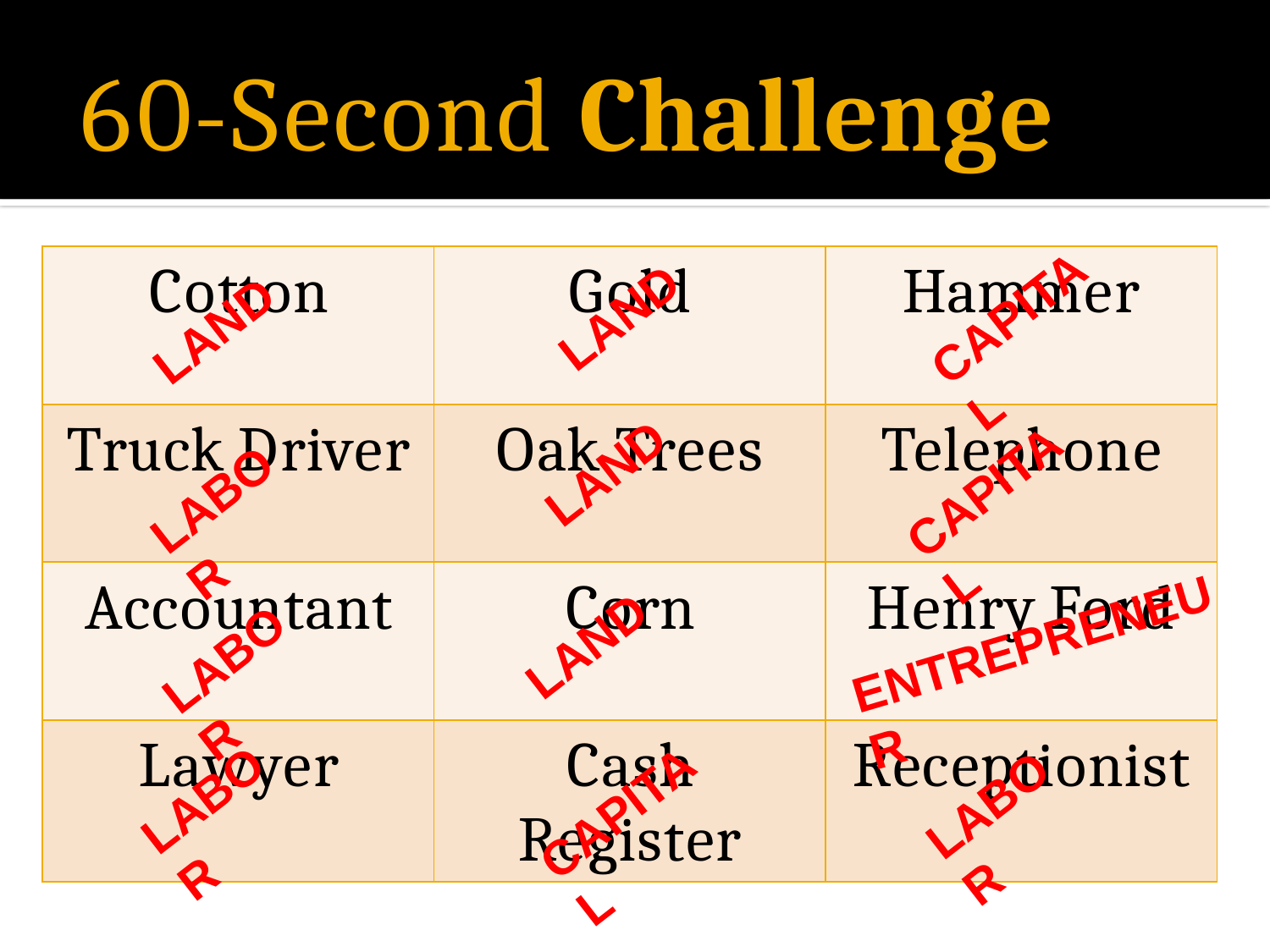

# 60-Second Challenge
| Cotton | Gold | Hammer |
| --- | --- | --- |
| Truck Driver | Oak Trees | Telephone |
| Accountant | Corn | Henry Ford |
| Lawyer | Cash Register | Receptionist |
LAND
CAPITAL
LAND
LAND
CAPITAL
LABOR
ENTREPRENEUR
LAND
LABOR
LABOR
LABOR
CAPITAL